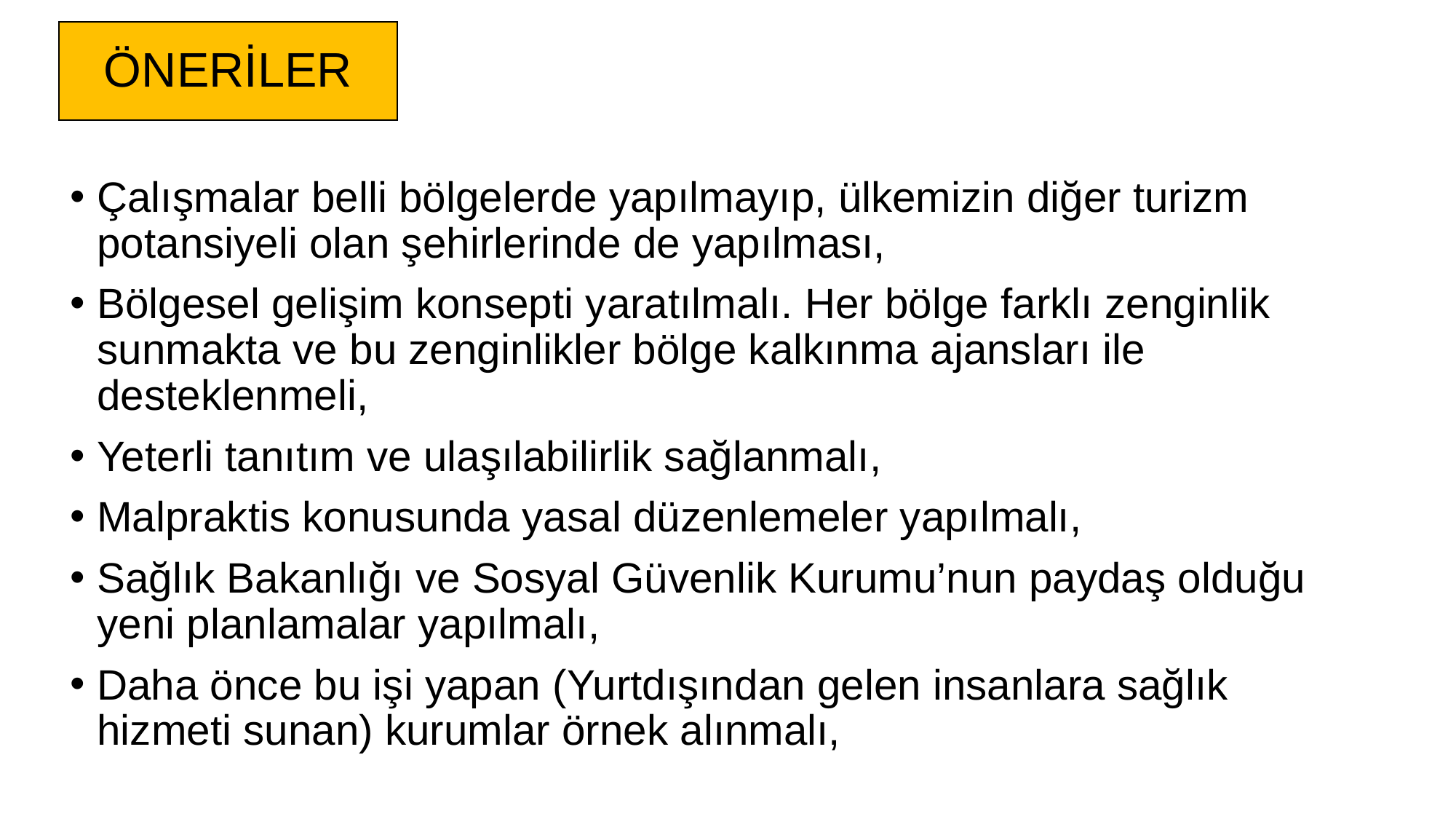

# ÖNERİLER
Çalışmalar belli bölgelerde yapılmayıp, ülkemizin diğer turizm potansiyeli olan şehirlerinde de yapılması,
Bölgesel gelişim konsepti yaratılmalı. Her bölge farklı zenginlik sunmakta ve bu zenginlikler bölge kalkınma ajansları ile desteklenmeli,
Yeterli tanıtım ve ulaşılabilirlik sağlanmalı,
Malpraktis konusunda yasal düzenlemeler yapılmalı,
Sağlık Bakanlığı ve Sosyal Güvenlik Kurumu’nun paydaş olduğu yeni planlamalar yapılmalı,
Daha önce bu işi yapan (Yurtdışından gelen insanlara sağlık hizmeti sunan) kurumlar örnek alınmalı,